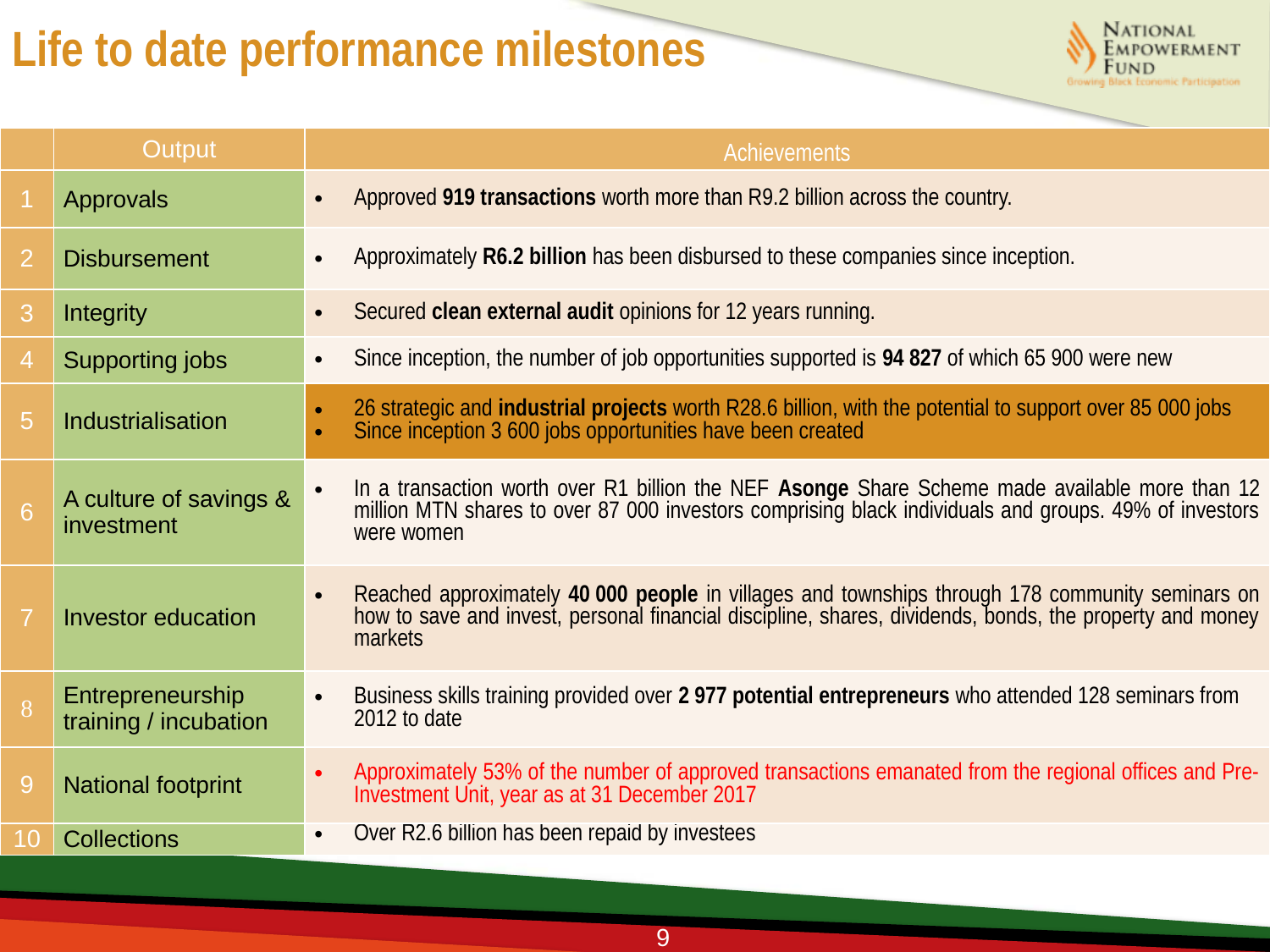

Life to date performance milestones
|  | Output | Achievements |
| --- | --- | --- |
| 1 | Approvals | Approved 919 transactions worth more than R9.2 billion across the country. |
| 2 | Disbursement | Approximately R6.2 billion has been disbursed to these companies since inception. |
| 3 | Integrity | Secured clean external audit opinions for 12 years running. |
| 4 | Supporting jobs | Since inception, the number of job opportunities supported is 94 827 of which 65 900 were new |
| 5 | Industrialisation | 26 strategic and industrial projects worth R28.6 billion, with the potential to support over 85 000 jobs Since inception 3 600 jobs opportunities have been created |
| 6 | A culture of savings & investment | In a transaction worth over R1 billion the NEF Asonge Share Scheme made available more than 12 million MTN shares to over 87 000 investors comprising black individuals and groups. 49% of investors were women |
| 7 | Investor education | Reached approximately 40 000 people in villages and townships through 178 community seminars on how to save and invest, personal ﬁnancial discipline, shares, dividends, bonds, the property and money markets |
| 8 | Entrepreneurship training / incubation | Business skills training provided over 2 977 potential entrepreneurs who attended 128 seminars from 2012 to date |
| 9 | National footprint | Approximately 53% of the number of approved transactions emanated from the regional offices and Pre-Investment Unit, year as at 31 December 2017 |
| 10 | Collections | Over R2.6 billion has been repaid by investees |
9